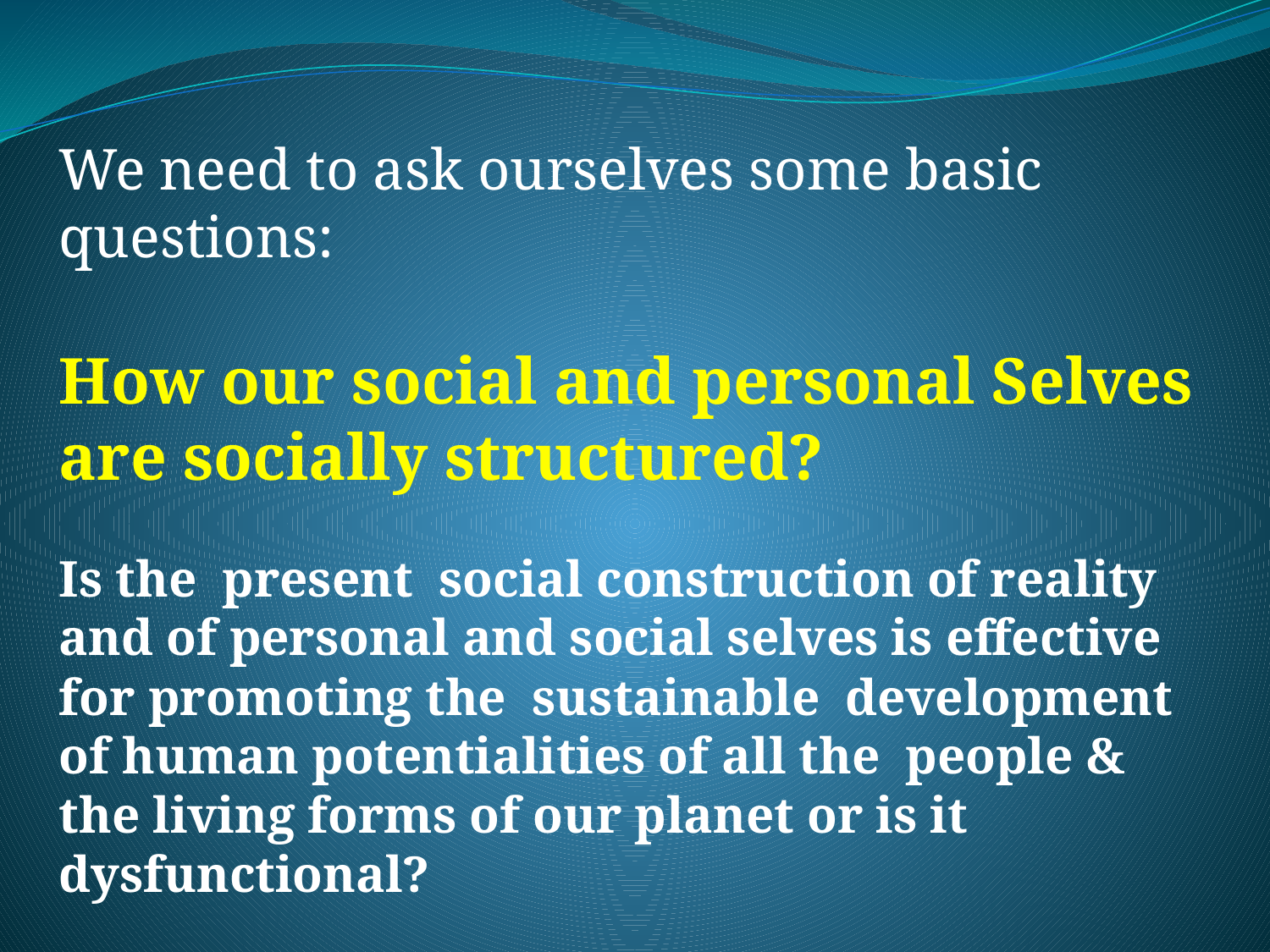

We need to ask ourselves some basic questions:

How our social and personal Selves are socially structured?

Is the  present  social construction of reality and of personal and social selves is effective for promoting the  sustainable  development of human potentialities of all the  people & the living forms of our planet or is it dysfunctional?